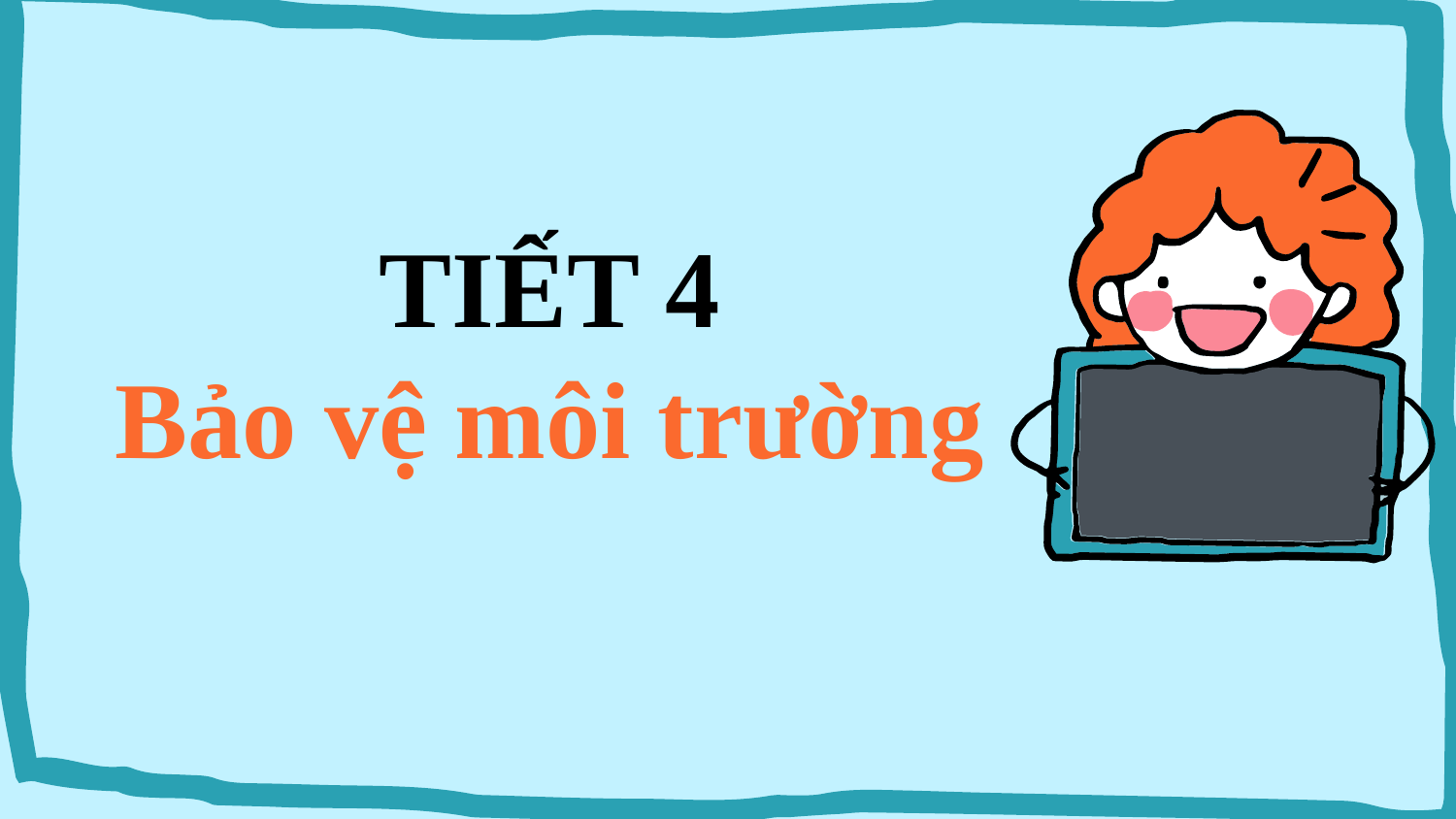

# TIẾT 4 Bảo vệ môi trường